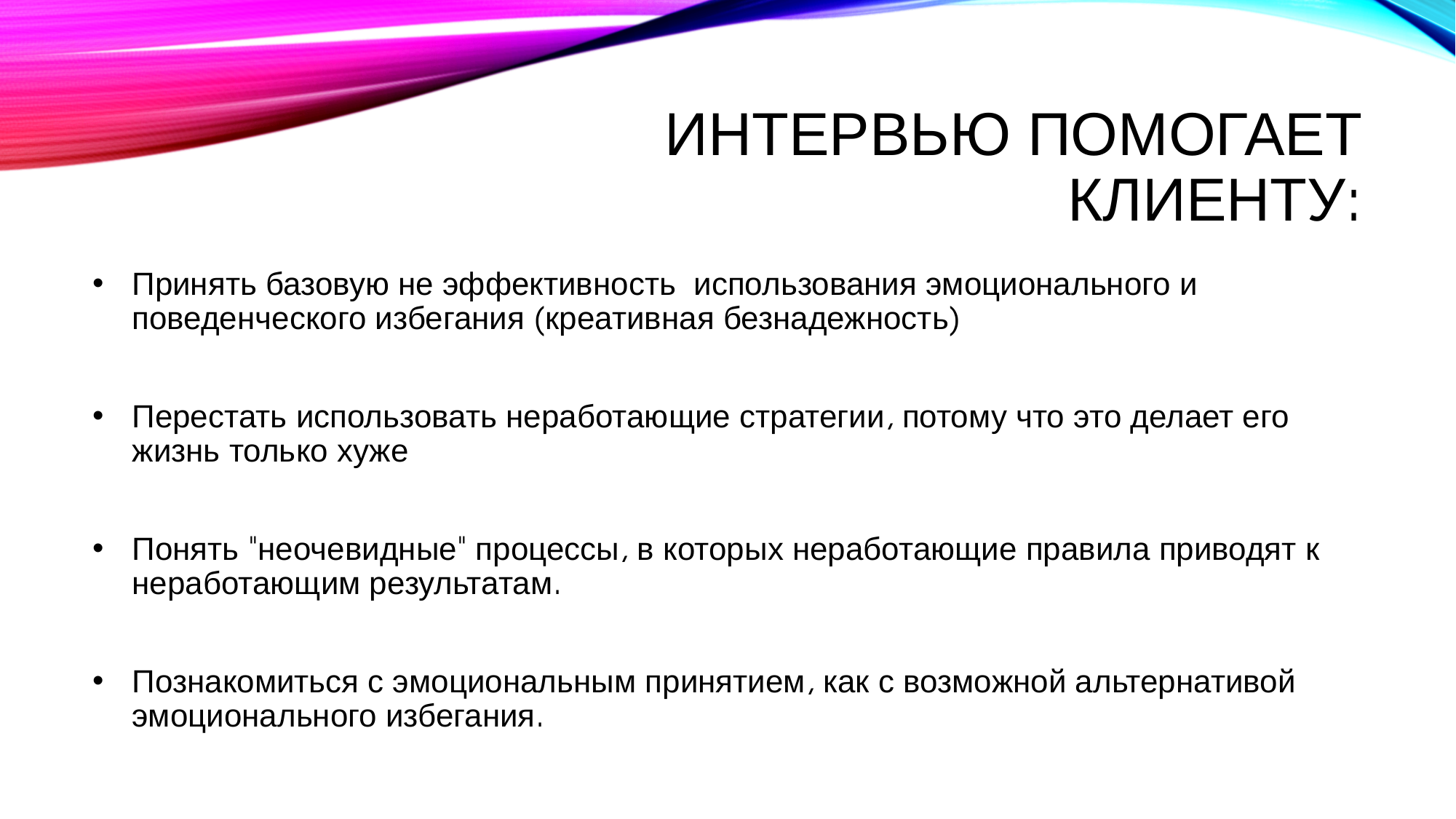

# Интервью помогает клиенту:
Принять базовую не эффективность  использования эмоционального и поведенческого избегания (креативная безнадежность)

Перестать использовать неработающие стратегии, потому что это делает его жизнь только хуже

Понять "неочевидные" процессы, в которых неработающие правила приводят к неработающим результатам.

Познакомиться с эмоциональным принятием, как с возможной альтернативой эмоционального избегания.